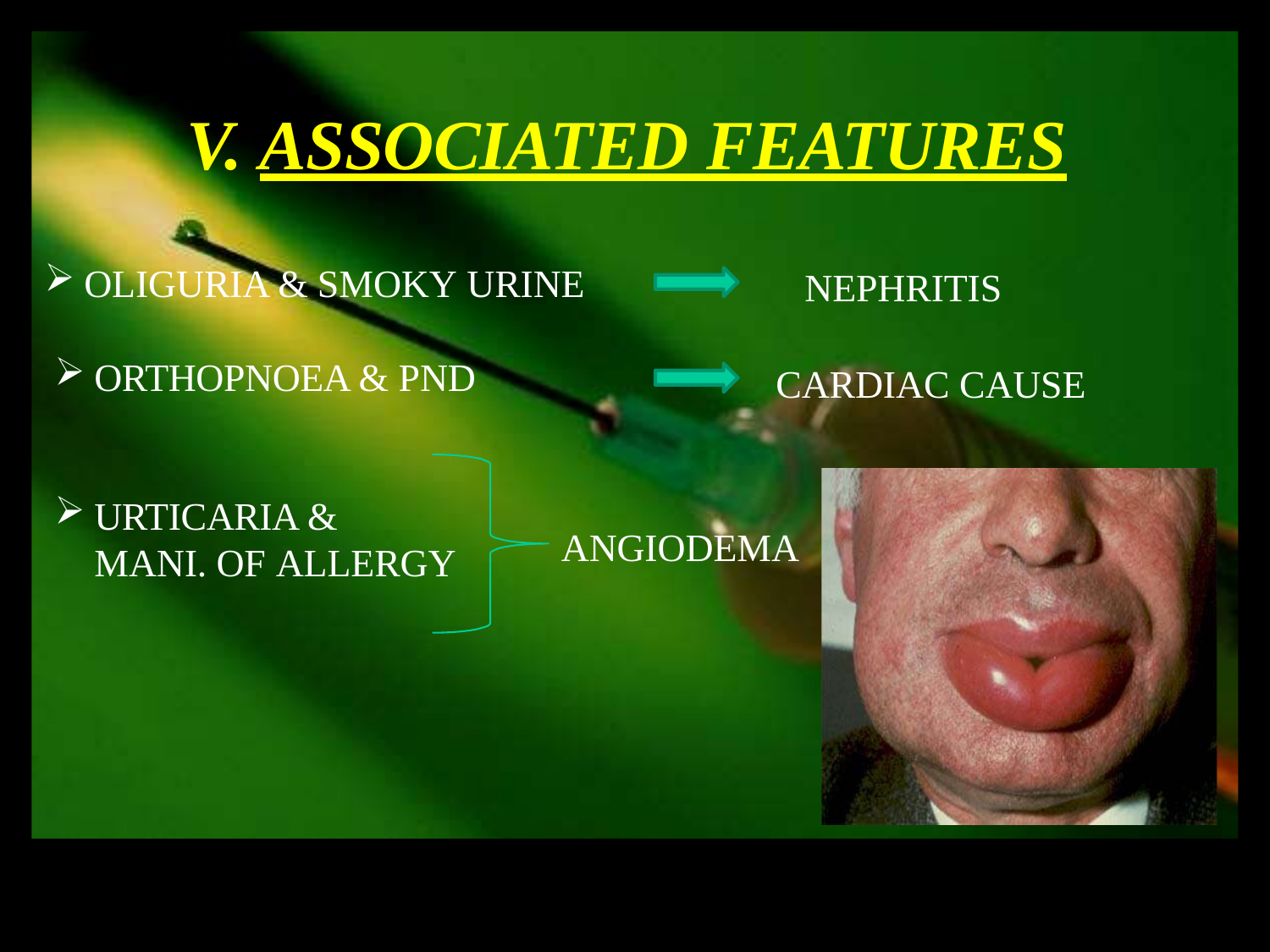

# V. ASSOCIATED FEATURES
OLIGURIA & SMOKY URINE
NEPHRITIS

ORTHOPNOEA & PND
CARDIAC CAUSE

URTICARIA &  MANI. OF ALLERGY
ANGIODEMA